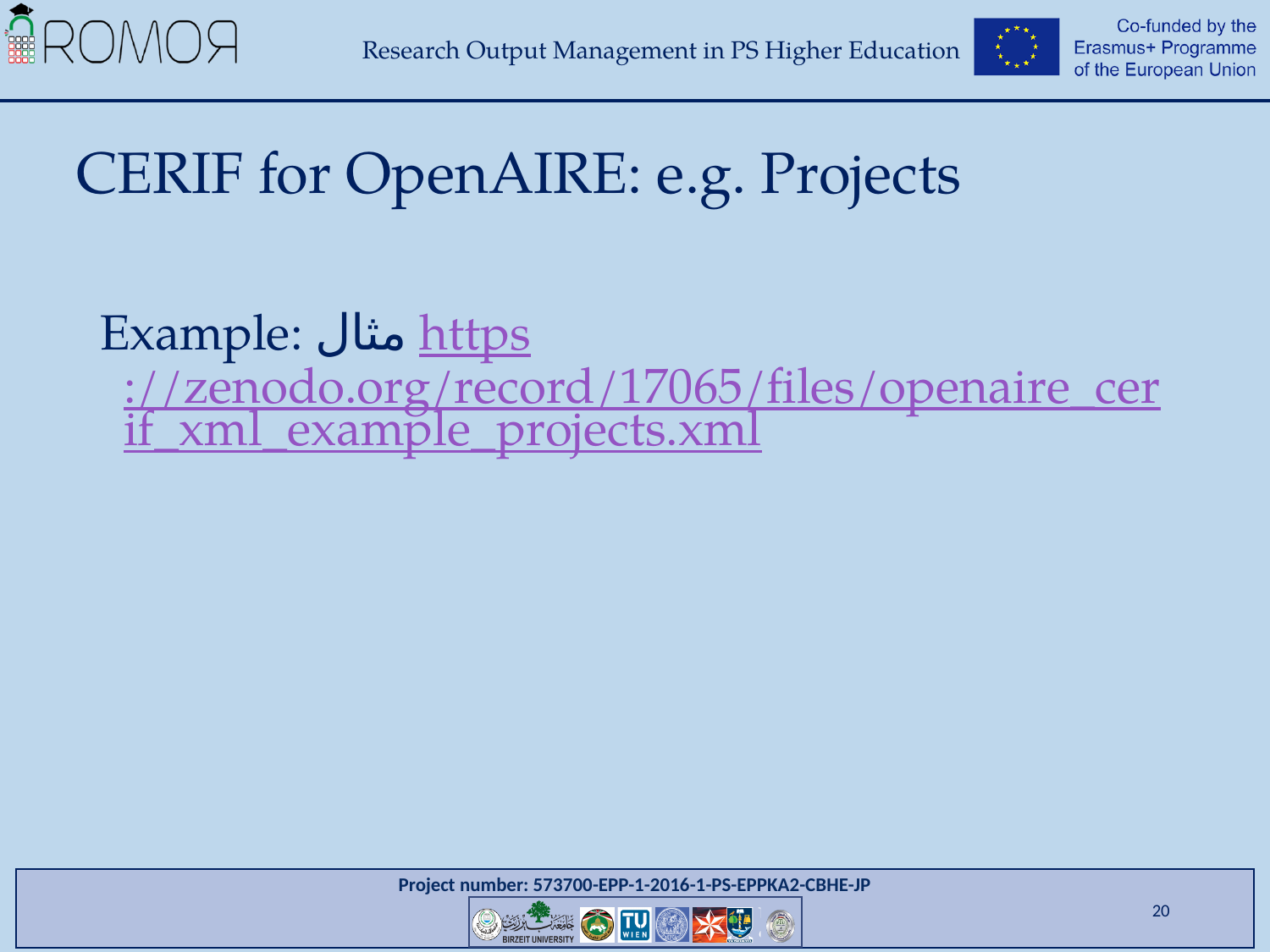

# CERIF for OpenAIRE: e.g. Projects
Example: مثال https://zenodo.org/record/17065/files/openaire_cerif_xml_example_projects.xml

20